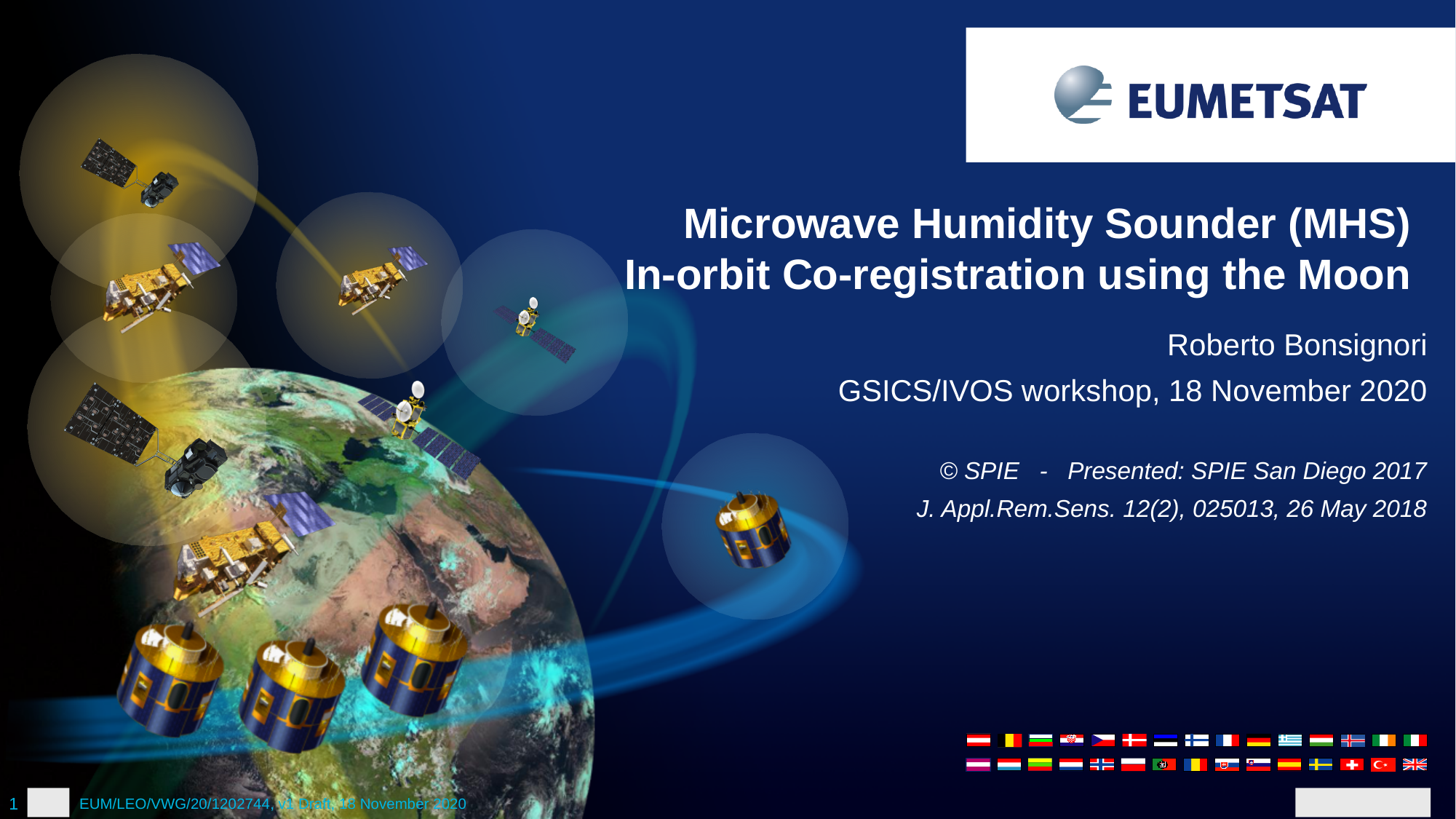

Microwave Humidity Sounder (MHS)
In-orbit Co-registration using the Moon
Roberto Bonsignori
GSICS/IVOS workshop, 18 November 2020

© SPIE   -   Presented: SPIE San Diego 2017
J. Appl.Rem.Sens. 12(2), 025013, 26 May 2018